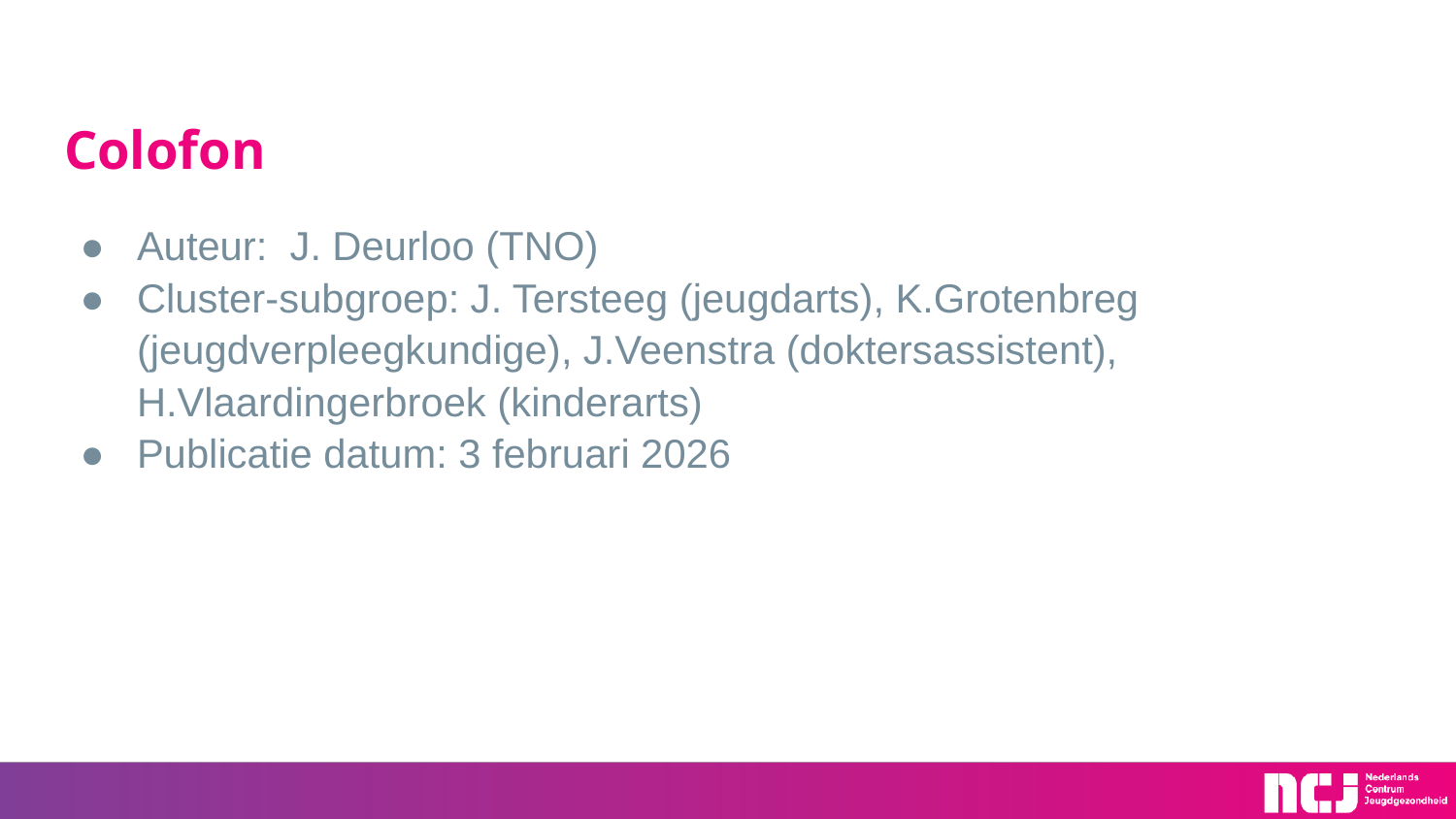

# Colofon
Auteur:  J. Deurloo (TNO)
Cluster-subgroep: J. Tersteeg (jeugdarts), K.Grotenbreg (jeugdverpleegkundige), J.Veenstra (doktersassistent), H.Vlaardingerbroek (kinderarts)
Publicatie datum: 3 februari 2026